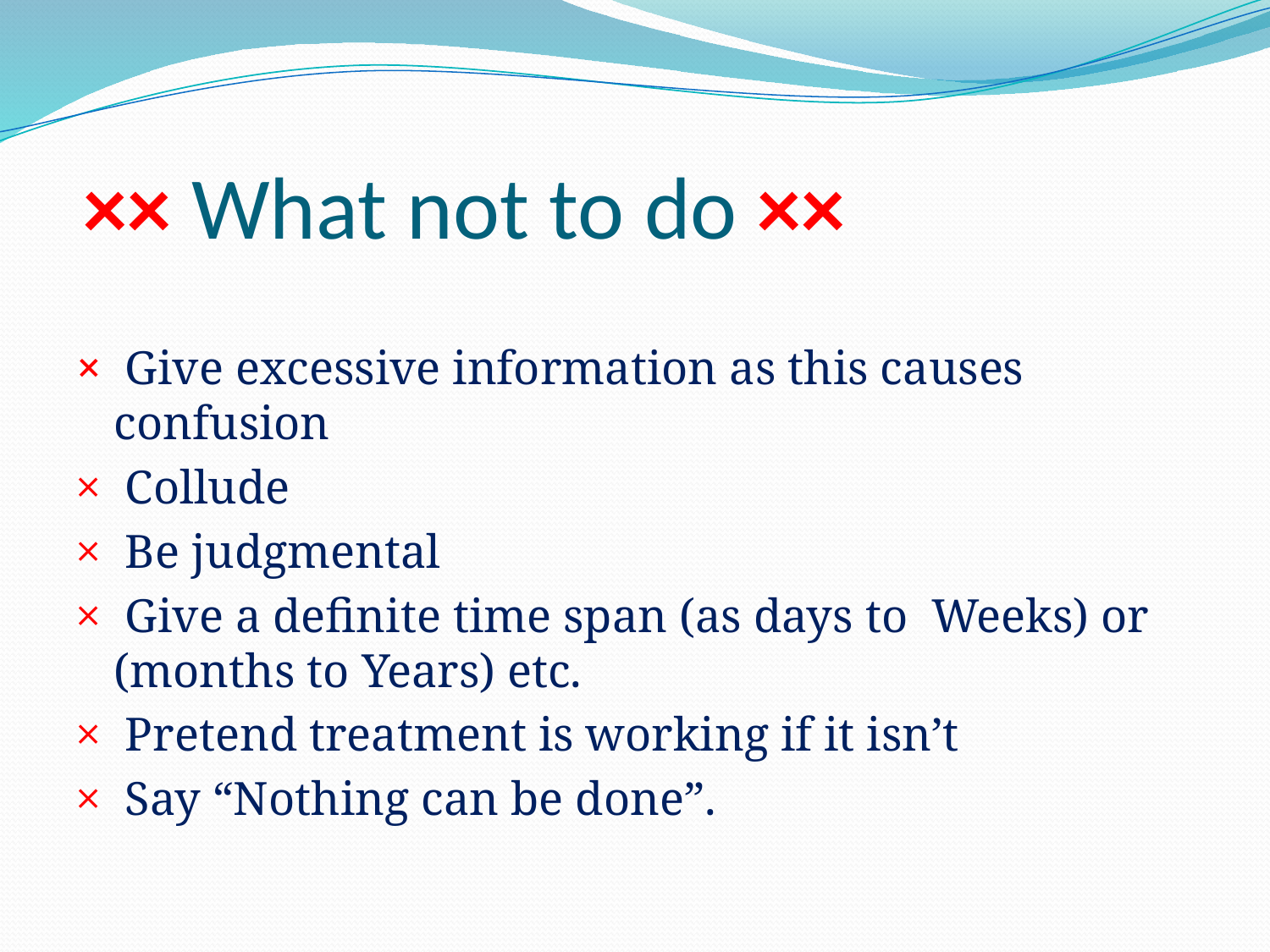

# ×× What not to do ××

×  Give excessive information as this causes confusion
×  Collude
×  Be judgmental
×  Give a definite time span (as days to  Weeks) or (months to Years) etc.
×  Pretend treatment is working if it isn’t
×  Say “Nothing can be done”.